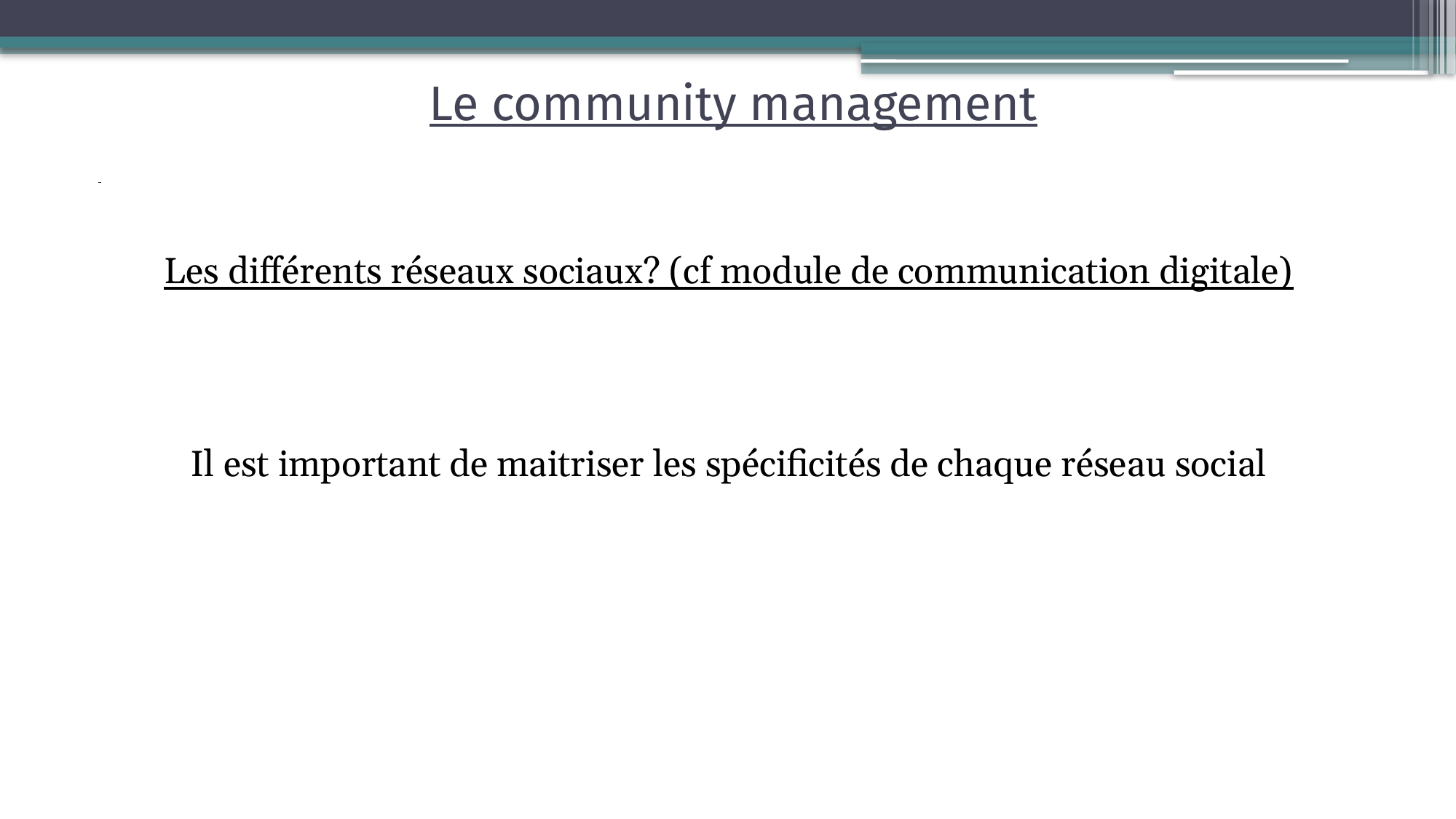

# Le community management

Les différents réseaux sociaux? (cf module de communication digitale)

Il est important de maitriser les spécificités de chaque réseau social